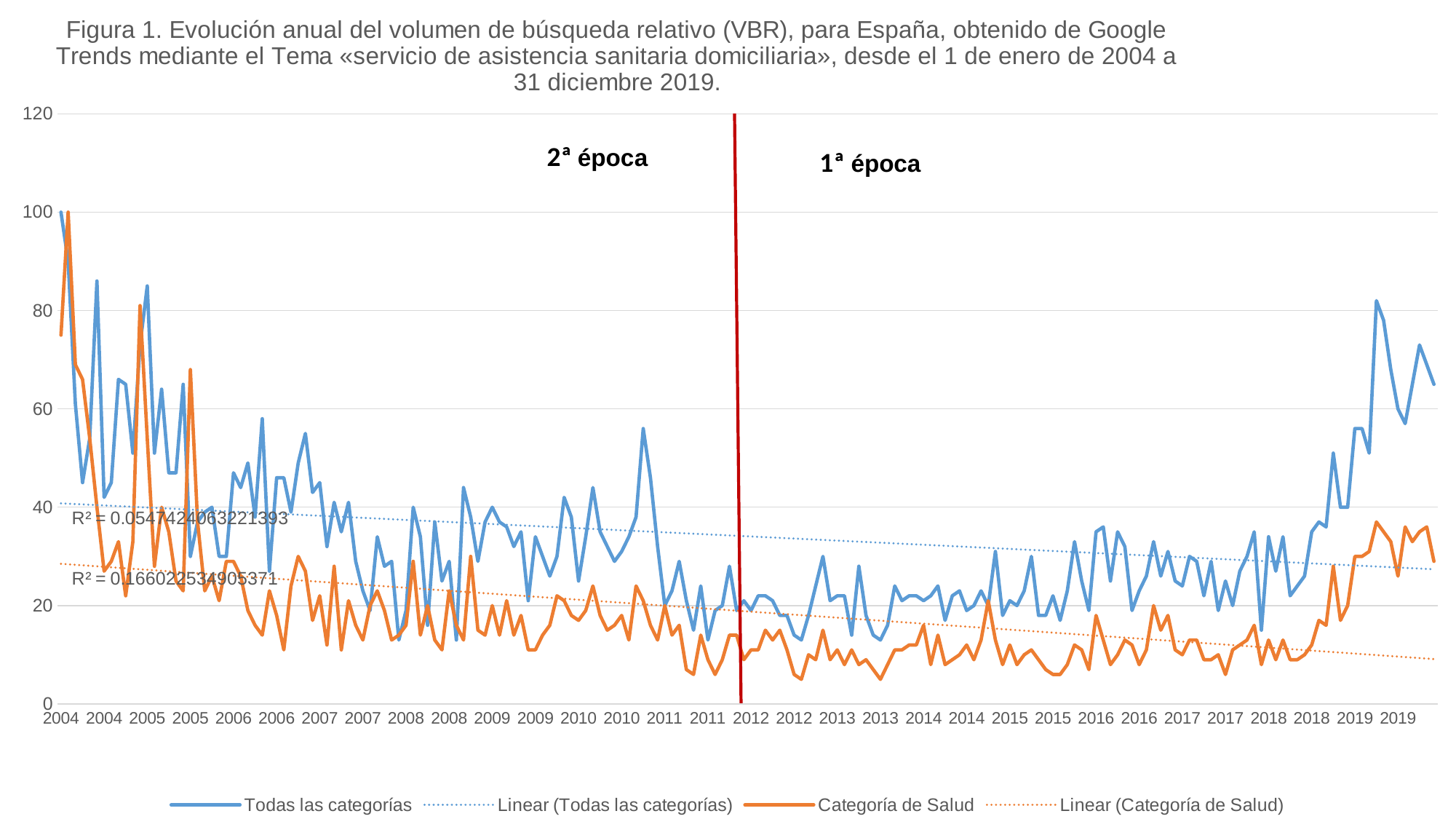

### Chart: Figura 1. Evolución anual del volumen de búsqueda relativo (VBR), para España, obtenido de Google Trends mediante el Tema «servicio de asistencia sanitaria domiciliaria», desde el 1 de enero de 2004 a 31 diciembre 2019.

| Category | Todas las categorías | Categoría de Salud |
|---|---|---|
| 2004 | 100.0 | 75.0 |
| 2004 | 90.0 | 100.0 |
| 2004 | 61.0 | 69.0 |
| 2004 | 45.0 | 66.0 |
| 2004 | 54.0 | 54.0 |
| 2004 | 86.0 | 40.0 |
| 2004 | 42.0 | 27.0 |
| 2004 | 45.0 | 29.0 |
| 2004 | 66.0 | 33.0 |
| 2004 | 65.0 | 22.0 |
| 2004 | 51.0 | 33.0 |
| 2004 | 73.0 | 81.0 |
| 2005 | 85.0 | 54.0 |
| 2005 | 51.0 | 28.0 |
| 2005 | 64.0 | 40.0 |
| 2005 | 47.0 | 35.0 |
| 2005 | 47.0 | 25.0 |
| 2005 | 65.0 | 23.0 |
| 2005 | 30.0 | 68.0 |
| 2005 | 37.0 | 37.0 |
| 2005 | 39.0 | 23.0 |
| 2005 | 40.0 | 26.0 |
| 2005 | 30.0 | 21.0 |
| 2005 | 30.0 | 29.0 |
| 2006 | 47.0 | 29.0 |
| 2006 | 44.0 | 26.0 |
| 2006 | 49.0 | 19.0 |
| 2006 | 38.0 | 16.0 |
| 2006 | 58.0 | 14.0 |
| 2006 | 27.0 | 23.0 |
| 2006 | 46.0 | 18.0 |
| 2006 | 46.0 | 11.0 |
| 2006 | 39.0 | 24.0 |
| 2006 | 49.0 | 30.0 |
| 2006 | 55.0 | 27.0 |
| 2006 | 43.0 | 17.0 |
| 2007 | 45.0 | 22.0 |
| 2007 | 32.0 | 12.0 |
| 2007 | 41.0 | 28.0 |
| 2007 | 35.0 | 11.0 |
| 2007 | 41.0 | 21.0 |
| 2007 | 29.0 | 16.0 |
| 2007 | 23.0 | 13.0 |
| 2007 | 19.0 | 20.0 |
| 2007 | 34.0 | 23.0 |
| 2007 | 28.0 | 19.0 |
| 2007 | 29.0 | 13.0 |
| 2007 | 13.0 | 14.0 |
| 2008 | 19.0 | 16.0 |
| 2008 | 40.0 | 29.0 |
| 2008 | 34.0 | 14.0 |
| 2008 | 16.0 | 20.0 |
| 2008 | 37.0 | 13.0 |
| 2008 | 25.0 | 11.0 |
| 2008 | 29.0 | 23.0 |
| 2008 | 13.0 | 16.0 |
| 2008 | 44.0 | 13.0 |
| 2008 | 38.0 | 30.0 |
| 2008 | 29.0 | 15.0 |
| 2008 | 37.0 | 14.0 |
| 2009 | 40.0 | 20.0 |
| 2009 | 37.0 | 14.0 |
| 2009 | 36.0 | 21.0 |
| 2009 | 32.0 | 14.0 |
| 2009 | 35.0 | 18.0 |
| 2009 | 21.0 | 11.0 |
| 2009 | 34.0 | 11.0 |
| 2009 | 30.0 | 14.0 |
| 2009 | 26.0 | 16.0 |
| 2009 | 30.0 | 22.0 |
| 2009 | 42.0 | 21.0 |
| 2009 | 38.0 | 18.0 |
| 2010 | 25.0 | 17.0 |
| 2010 | 34.0 | 19.0 |
| 2010 | 44.0 | 24.0 |
| 2010 | 35.0 | 18.0 |
| 2010 | 32.0 | 15.0 |
| 2010 | 29.0 | 16.0 |
| 2010 | 31.0 | 18.0 |
| 2010 | 34.0 | 13.0 |
| 2010 | 38.0 | 24.0 |
| 2010 | 56.0 | 21.0 |
| 2010 | 46.0 | 16.0 |
| 2010 | 32.0 | 13.0 |
| 2011 | 20.0 | 20.0 |
| 2011 | 23.0 | 14.0 |
| 2011 | 29.0 | 16.0 |
| 2011 | 21.0 | 7.0 |
| 2011 | 15.0 | 6.0 |
| 2011 | 24.0 | 14.0 |
| 2011 | 13.0 | 9.0 |
| 2011 | 19.0 | 6.0 |
| 2011 | 20.0 | 9.0 |
| 2011 | 28.0 | 14.0 |
| 2011 | 19.0 | 14.0 |
| 2011 | 21.0 | 9.0 |
| 2012 | 19.0 | 11.0 |
| 2012 | 22.0 | 11.0 |
| 2012 | 22.0 | 15.0 |
| 2012 | 21.0 | 13.0 |
| 2012 | 18.0 | 15.0 |
| 2012 | 18.0 | 11.0 |
| 2012 | 14.0 | 6.0 |
| 2012 | 13.0 | 5.0 |
| 2012 | 18.0 | 10.0 |
| 2012 | 24.0 | 9.0 |
| 2012 | 30.0 | 15.0 |
| 2012 | 21.0 | 9.0 |
| 2013 | 22.0 | 11.0 |
| 2013 | 22.0 | 8.0 |
| 2013 | 14.0 | 11.0 |
| 2013 | 28.0 | 8.0 |
| 2013 | 18.0 | 9.0 |
| 2013 | 14.0 | 7.0 |
| 2013 | 13.0 | 5.0 |
| 2013 | 16.0 | 8.0 |
| 2013 | 24.0 | 11.0 |
| 2013 | 21.0 | 11.0 |
| 2013 | 22.0 | 12.0 |
| 2013 | 22.0 | 12.0 |
| 2014 | 21.0 | 16.0 |
| 2014 | 22.0 | 8.0 |
| 2014 | 24.0 | 14.0 |
| 2014 | 17.0 | 8.0 |
| 2014 | 22.0 | 9.0 |
| 2014 | 23.0 | 10.0 |
| 2014 | 19.0 | 12.0 |
| 2014 | 20.0 | 9.0 |
| 2014 | 23.0 | 13.0 |
| 2014 | 20.0 | 21.0 |
| 2014 | 31.0 | 13.0 |
| 2014 | 18.0 | 8.0 |
| 2015 | 21.0 | 12.0 |
| 2015 | 20.0 | 8.0 |
| 2015 | 23.0 | 10.0 |
| 2015 | 30.0 | 11.0 |
| 2015 | 18.0 | 9.0 |
| 2015 | 18.0 | 7.0 |
| 2015 | 22.0 | 6.0 |
| 2015 | 17.0 | 6.0 |
| 2015 | 23.0 | 8.0 |
| 2015 | 33.0 | 12.0 |
| 2015 | 25.0 | 11.0 |
| 2015 | 19.0 | 7.0 |
| 2016 | 35.0 | 18.0 |
| 2016 | 36.0 | 13.0 |
| 2016 | 25.0 | 8.0 |
| 2016 | 35.0 | 10.0 |
| 2016 | 32.0 | 13.0 |
| 2016 | 19.0 | 12.0 |
| 2016 | 23.0 | 8.0 |
| 2016 | 26.0 | 11.0 |
| 2016 | 33.0 | 20.0 |
| 2016 | 26.0 | 15.0 |
| 2016 | 31.0 | 18.0 |
| 2016 | 25.0 | 11.0 |
| 2017 | 24.0 | 10.0 |
| 2017 | 30.0 | 13.0 |
| 2017 | 29.0 | 13.0 |
| 2017 | 22.0 | 9.0 |
| 2017 | 29.0 | 9.0 |
| 2017 | 19.0 | 10.0 |
| 2017 | 25.0 | 6.0 |
| 2017 | 20.0 | 11.0 |
| 2017 | 27.0 | 12.0 |
| 2017 | 30.0 | 13.0 |
| 2017 | 35.0 | 16.0 |
| 2017 | 15.0 | 8.0 |
| 2018 | 34.0 | 13.0 |
| 2018 | 27.0 | 9.0 |
| 2018 | 34.0 | 13.0 |
| 2018 | 22.0 | 9.0 |
| 2018 | 24.0 | 9.0 |
| 2018 | 26.0 | 10.0 |
| 2018 | 35.0 | 12.0 |
| 2018 | 37.0 | 17.0 |
| 2018 | 36.0 | 16.0 |
| 2018 | 51.0 | 28.0 |
| 2018 | 40.0 | 17.0 |
| 2018 | 40.0 | 20.0 |
| 2019 | 56.0 | 30.0 |
| 2019 | 56.0 | 30.0 |
| 2019 | 51.0 | 31.0 |
| 2019 | 82.0 | 37.0 |
| 2019 | 78.0 | 35.0 |
| 2019 | 68.0 | 33.0 |
| 2019 | 60.0 | 26.0 |
| 2019 | 57.0 | 36.0 |
| 2019 | 65.0 | 33.0 |
| 2019 | 73.0 | 35.0 |
| 2019 | 69.0 | 36.0 |
| 2019 | 65.0 | 29.0 |
1ª época